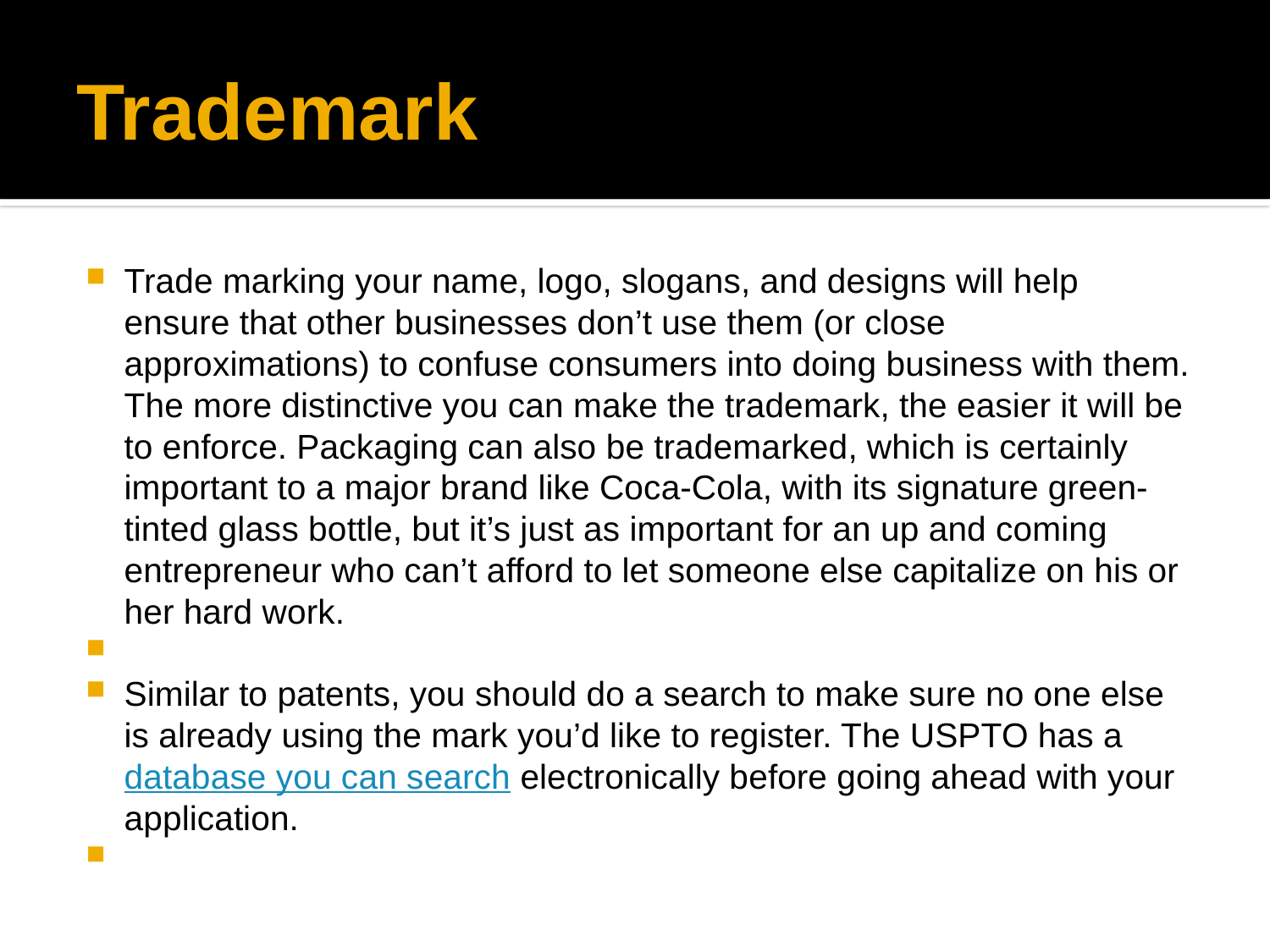

# Trademark
Trade marking your name, logo, slogans, and designs will help ensure that other businesses don’t use them (or close approximations) to confuse consumers into doing business with them. The more distinctive you can make the trademark, the easier it will be to enforce. Packaging can also be trademarked, which is certainly important to a major brand like Coca-Cola, with its signature green-tinted glass bottle, but it’s just as important for an up and coming entrepreneur who can’t afford to let someone else capitalize on his or her hard work.

Similar to patents, you should do a search to make sure no one else is already using the mark you’d like to register. The USPTO has a database you can search electronically before going ahead with your application.